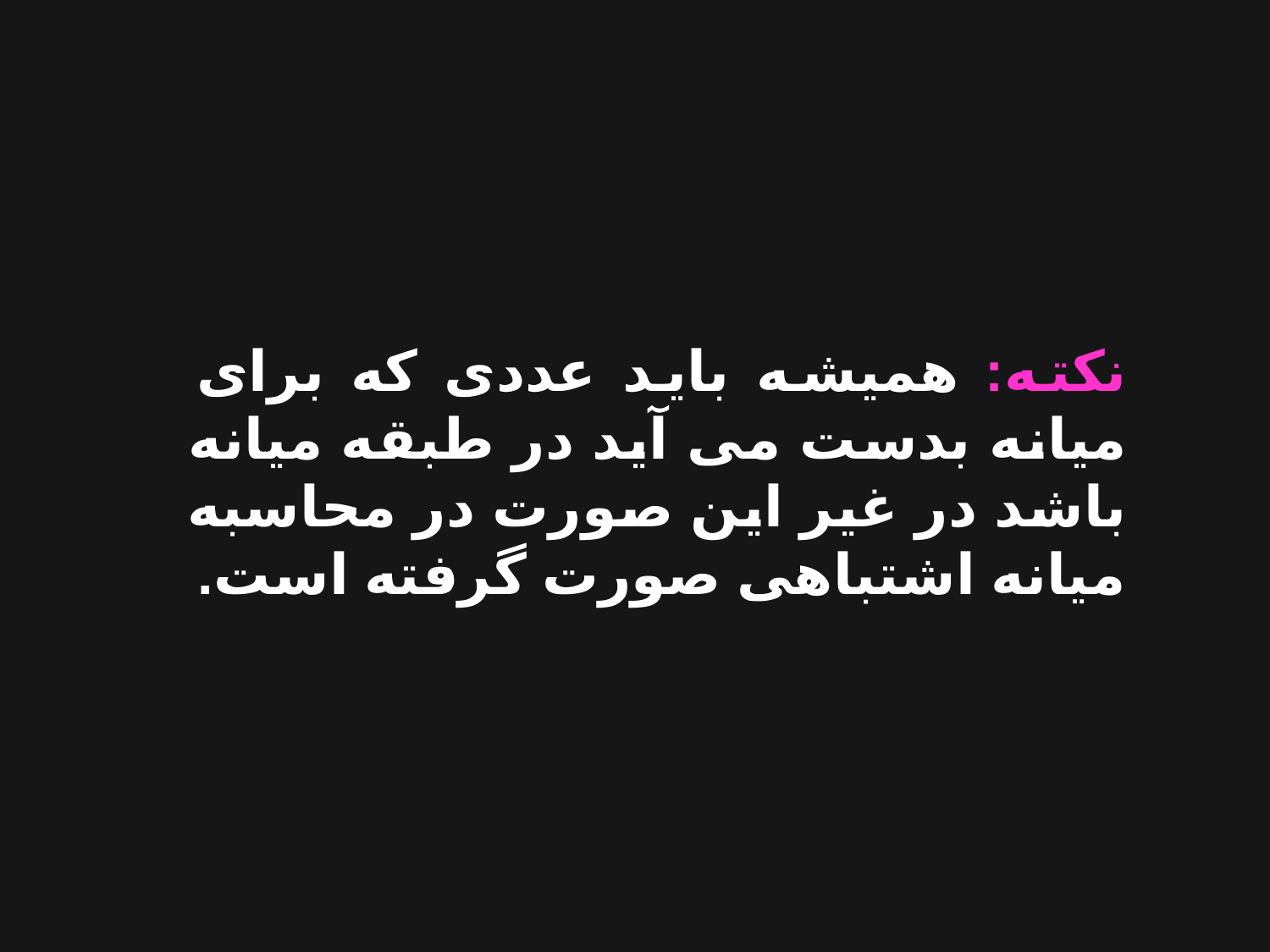

نکته: همیشه باید عددی که برای میانه بدست می آید در طبقه میانه باشد در غیر این صورت در محاسبه میانه اشتباهی صورت گرفته است.